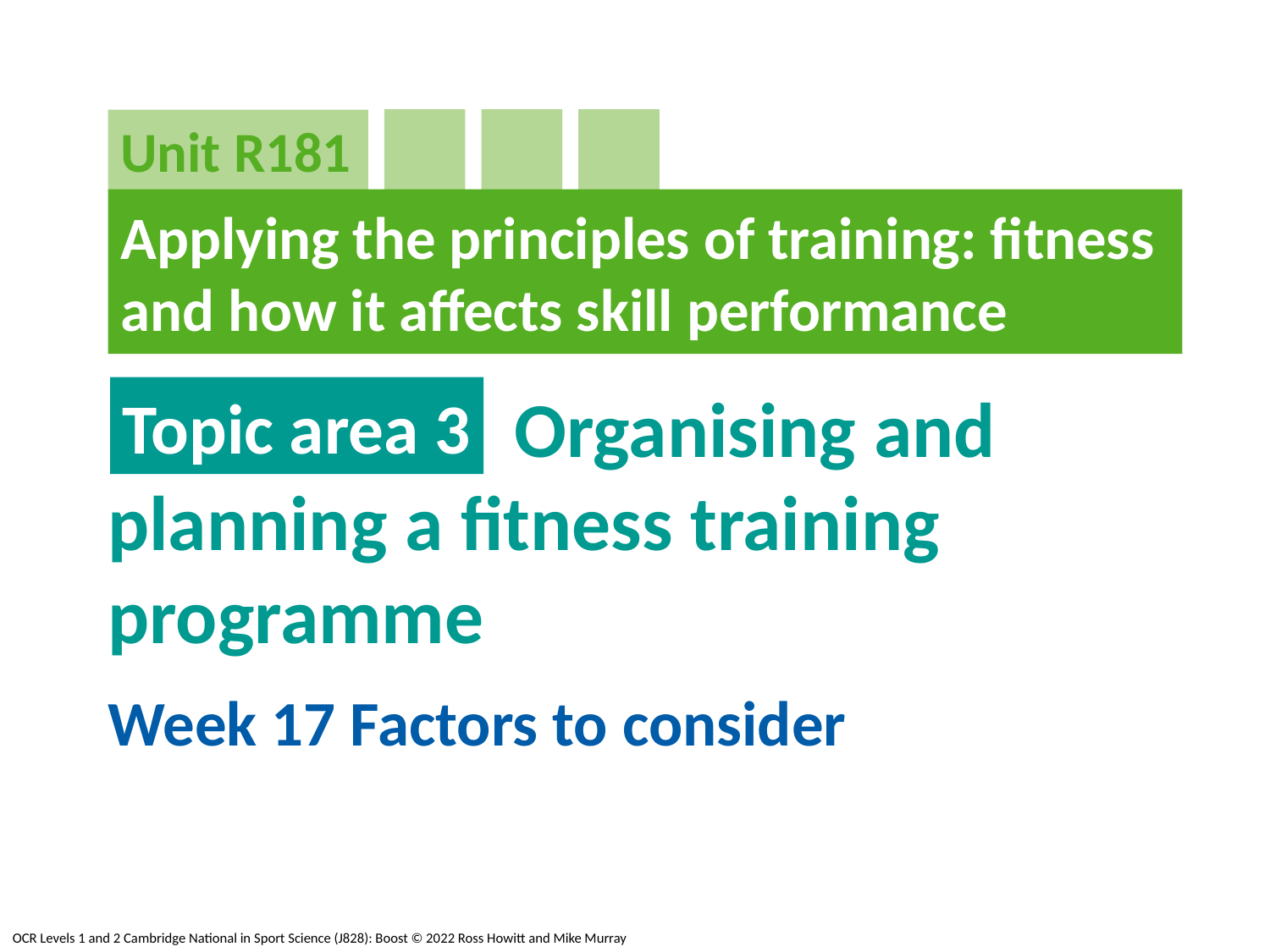

# Organising and planning a fitness training programme
Week 17 Factors to consider